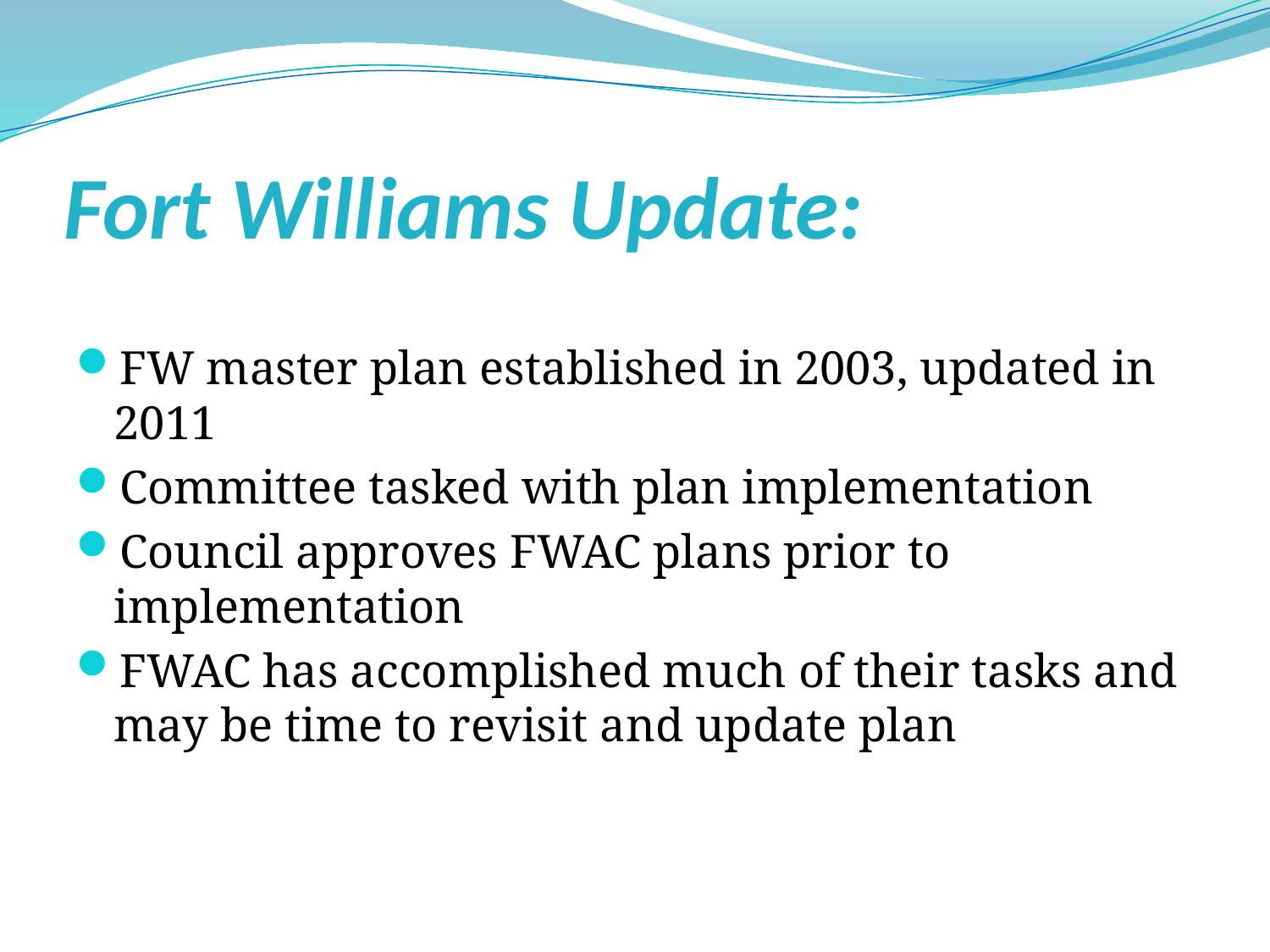

# Fort Williams Update:

FW master plan established in 2003, updated in 2011
Committee tasked with plan implementation
Council approves FWAC plans prior to implementation
FWAC has accomplished much of their tasks and may be time to revisit and update plan